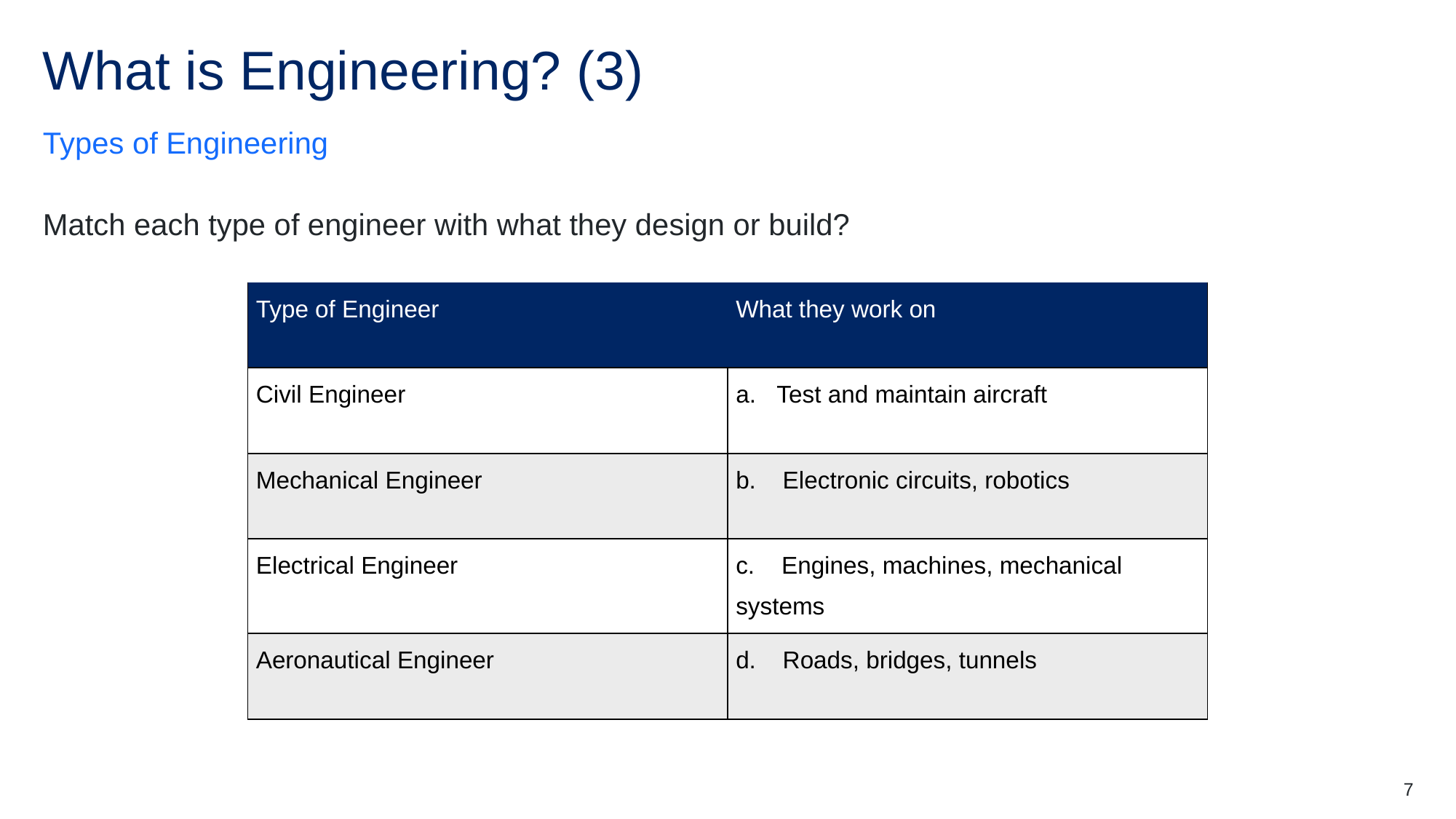

# What is Engineering? (3)
Types of Engineering
Match each type of engineer with what they design or build?

| Type of Engineer | What they work on |
| --- | --- |
| Civil Engineer | Test and maintain aircraft |
| Mechanical Engineer | b. Electronic circuits, robotics |
| Electrical Engineer | c. Engines, machines, mechanical systems |
| Aeronautical Engineer | d. Roads, bridges, tunnels |
7